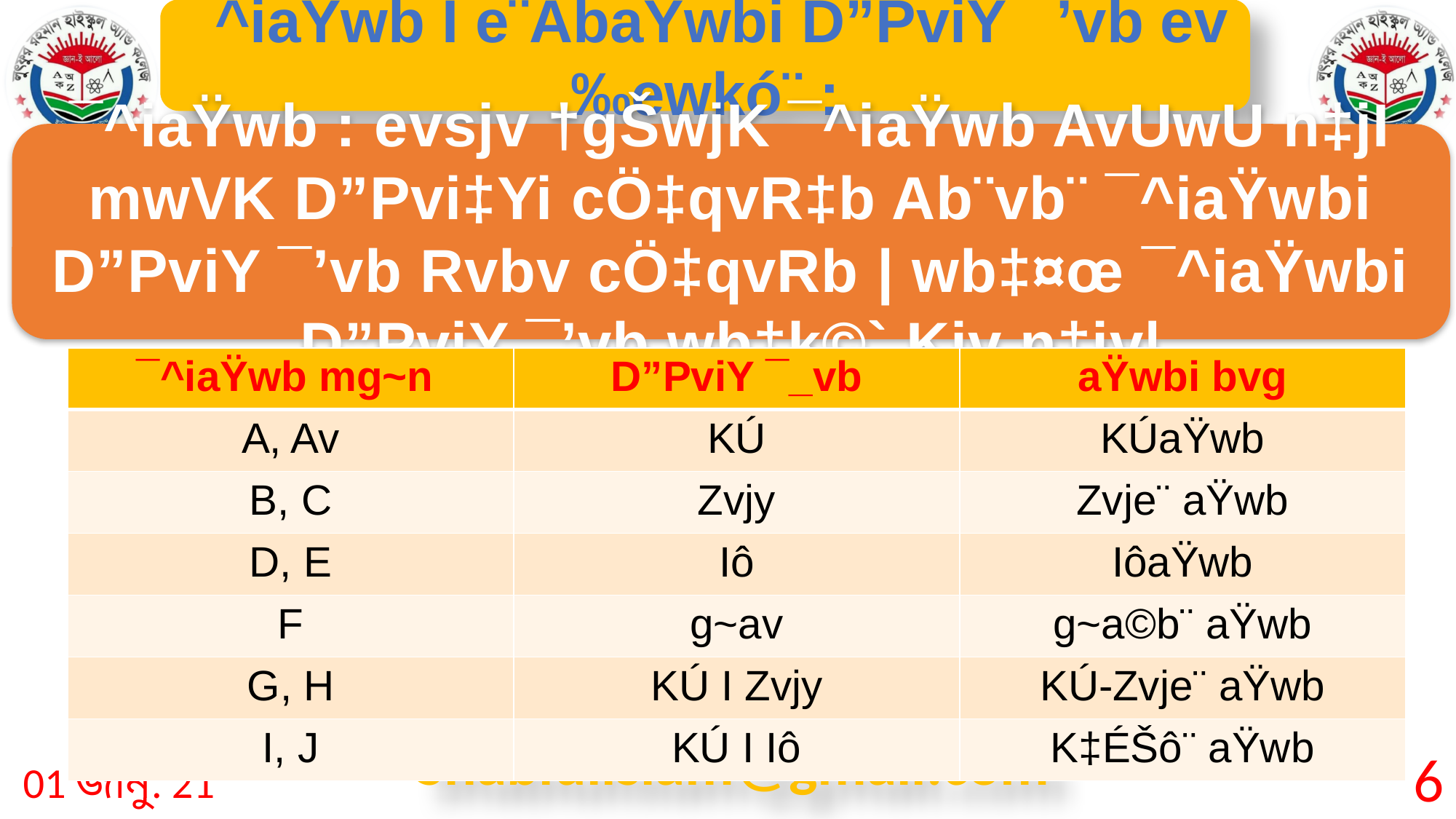

¯^iaŸwb I e¨ÄbaŸwbi D”PviY ¯’vb ev ‰ewkó¨ :
¯^iaŸwb : evsjv †gŠwjK ¯^iaŸwb AvUwU n‡jI mwVK D”Pvi‡Yi cÖ‡qvR‡b Ab¨vb¨ ¯^iaŸwbi D”PviY ¯’vb Rvbv cÖ‡qvRb | wb‡¤œ ¯^iaŸwbi D”PviY ¯’vb wb‡k©` Kiv n‡jv|
| ¯^iaŸwb mg~n | D”PviY ¯\_vb | aŸwbi bvg |
| --- | --- | --- |
| A, Av | KÚ | KÚaŸwb |
| B, C | Zvjy | Zvje¨ aŸwb |
| D, E | Iô | IôaŸwb |
| F | g~av | g~a©b¨ aŸwb |
| G, H | KÚ I Zvjy | KÚ-Zvje¨ aŸwb |
| I, J | KÚ I Iô | K‡ÉŠô¨ aŸwb |
6
01 জানু. 21